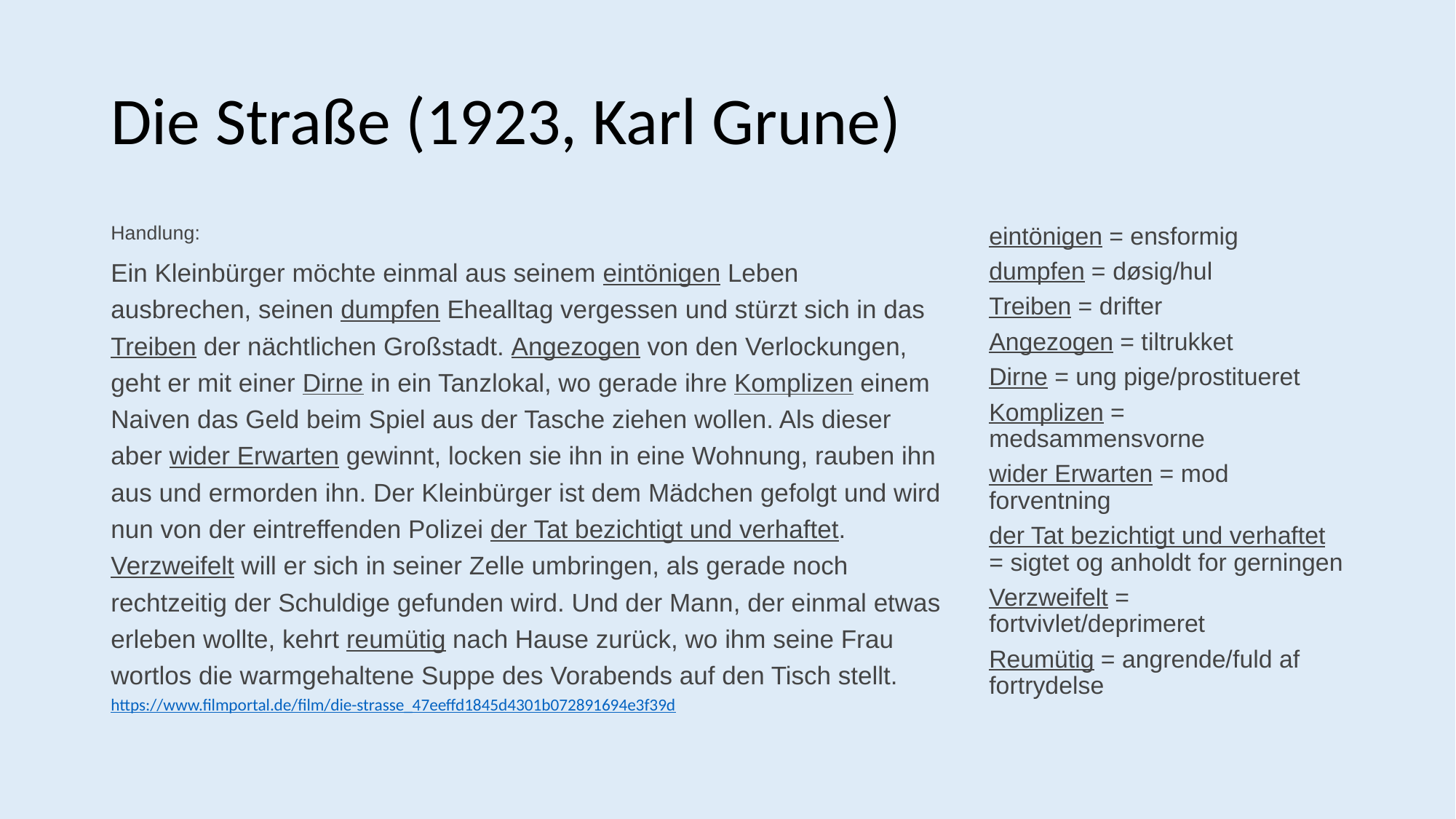

# Die Straße (1923, Karl Grune)
Handlung:
Ein Kleinbürger möchte einmal aus seinem eintönigen Leben ausbrechen, seinen dumpfen Ehealltag vergessen und stürzt sich in das Treiben der nächtlichen Großstadt. Angezogen von den Verlockungen, geht er mit einer Dirne in ein Tanzlokal, wo gerade ihre Komplizen einem Naiven das Geld beim Spiel aus der Tasche ziehen wollen. Als dieser aber wider Erwarten gewinnt, locken sie ihn in eine Wohnung, rauben ihn aus und ermorden ihn. Der Kleinbürger ist dem Mädchen gefolgt und wird nun von der eintreffenden Polizei der Tat bezichtigt und verhaftet. Verzweifelt will er sich in seiner Zelle umbringen, als gerade noch rechtzeitig der Schuldige gefunden wird. Und der Mann, der einmal etwas erleben wollte, kehrt reumütig nach Hause zurück, wo ihm seine Frau wortlos die warmgehaltene Suppe des Vorabends auf den Tisch stellt.
https://www.filmportal.de/film/die-strasse_47eeffd1845d4301b072891694e3f39d
eintönigen = ensformig
dumpfen = døsig/hul
Treiben = drifter
Angezogen = tiltrukket
Dirne = ung pige/prostitueret
Komplizen = medsammensvorne
wider Erwarten = mod forventning
der Tat bezichtigt und verhaftet = sigtet og anholdt for gerningen
Verzweifelt = fortvivlet/deprimeret
Reumütig = angrende/fuld af fortrydelse